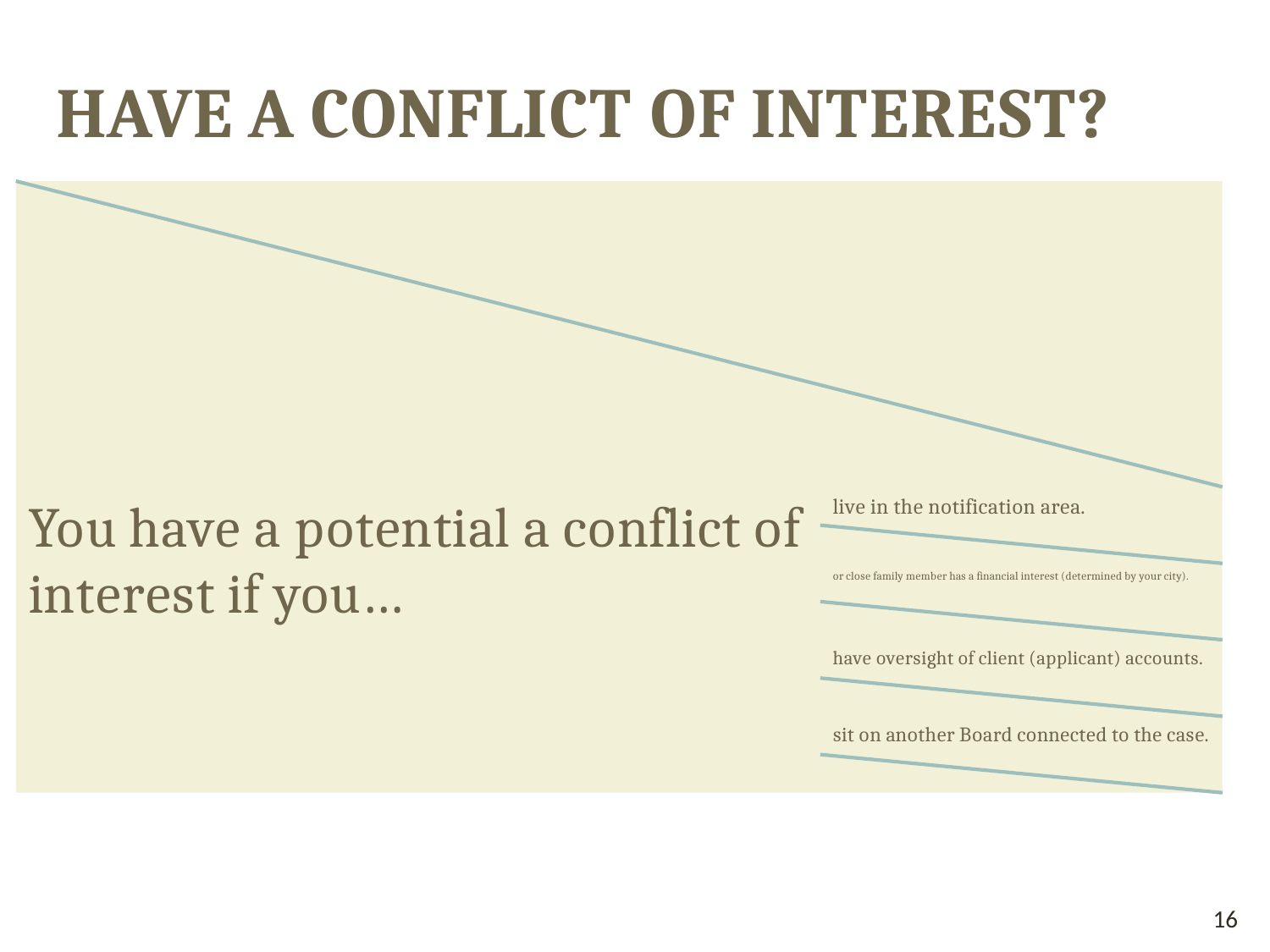

Have a Conflict of Interest?
You have a potential a conflict of interest if you…
live in the notification area.
or close family member has a financial interest (determined by your city).
have oversight of client (applicant) accounts.
sit on another Board connected to the case.